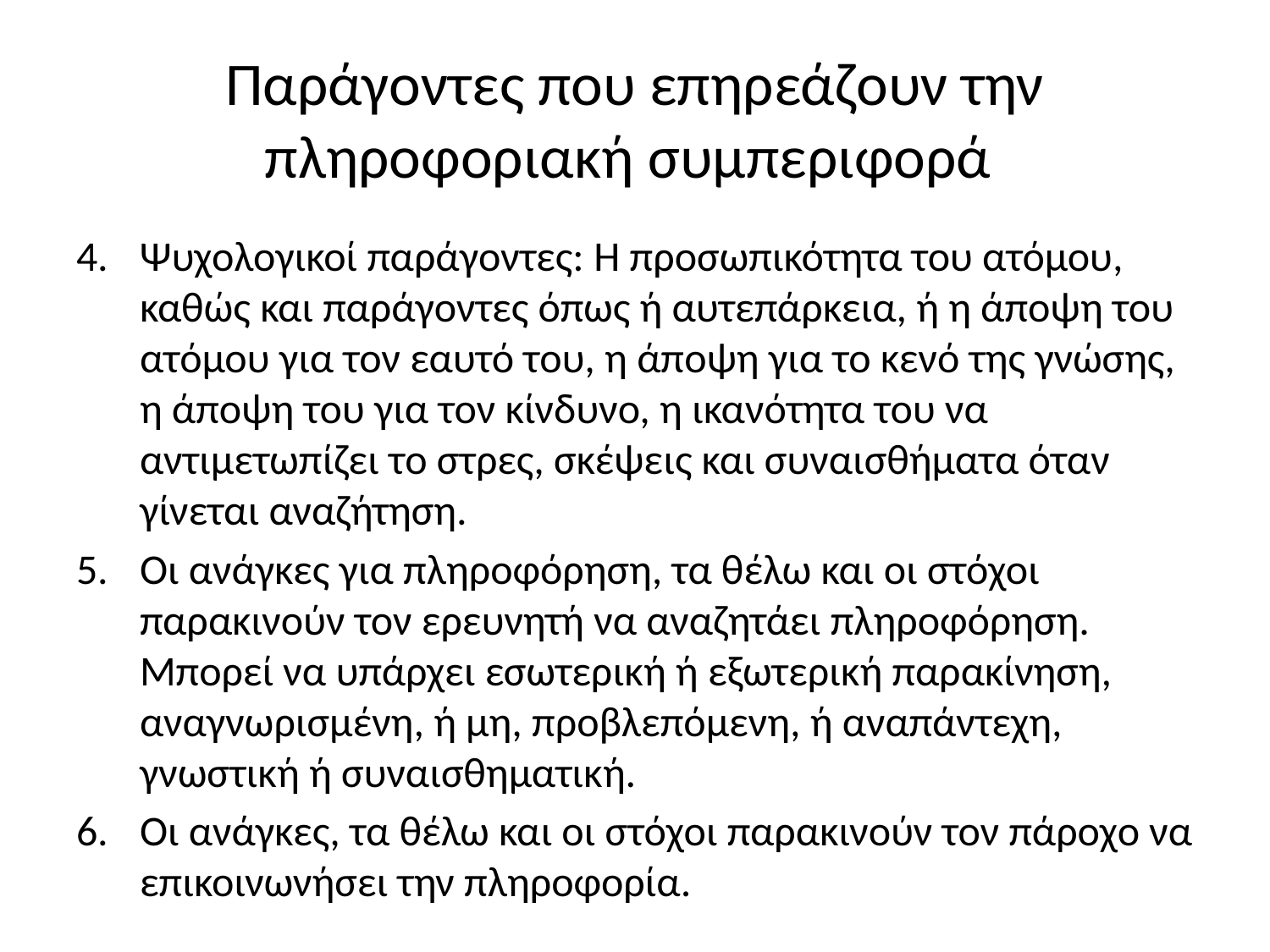

# Παράγοντες που επηρεάζουν την πληροφοριακή συμπεριφορά
Ψυχολογικοί παράγοντες: Η προσωπικότητα του ατόμου, καθώς και παράγοντες όπως ή αυτεπάρκεια, ή η άποψη του ατόμου για τον εαυτό του, η άποψη για το κενό της γνώσης, η άποψη του για τον κίνδυνο, η ικανότητα του να αντιμετωπίζει το στρες, σκέψεις και συναισθήματα όταν γίνεται αναζήτηση.
Οι ανάγκες για πληροφόρηση, τα θέλω και οι στόχοι παρακινούν τον ερευνητή να αναζητάει πληροφόρηση. Μπορεί να υπάρχει εσωτερική ή εξωτερική παρακίνηση, αναγνωρισμένη, ή μη, προβλεπόμενη, ή αναπάντεχη, γνωστική ή συναισθηματική.
Οι ανάγκες, τα θέλω και οι στόχοι παρακινούν τον πάροχο να επικοινωνήσει την πληροφορία.